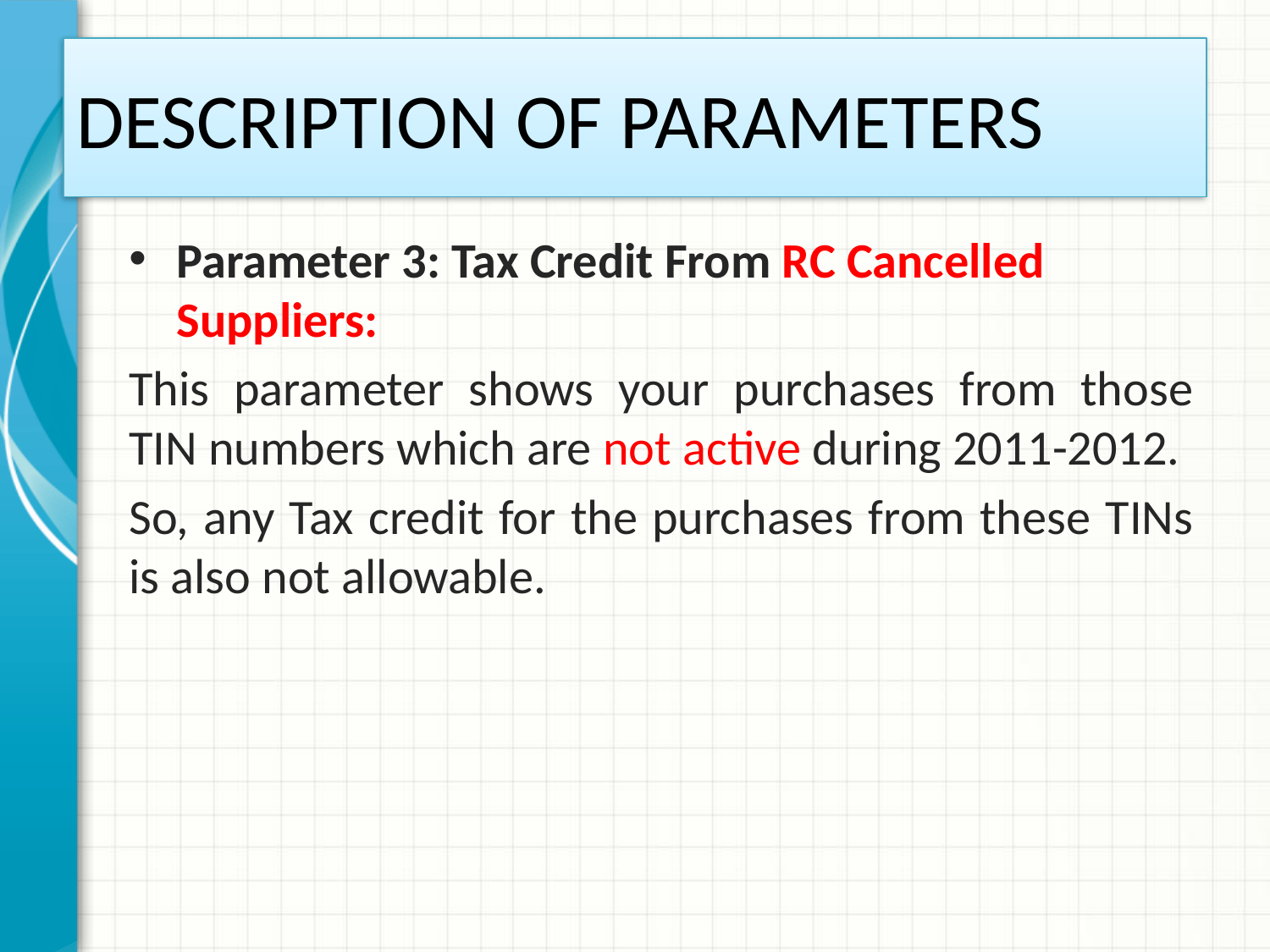

# DESCRIPTION OF PARAMETERS
Parameter 3: Tax Credit From RC Cancelled Suppliers:
This parameter shows your purchases from those TIN numbers which are not active during 2011-2012.
So, any Tax credit for the purchases from these TINs is also not allowable.